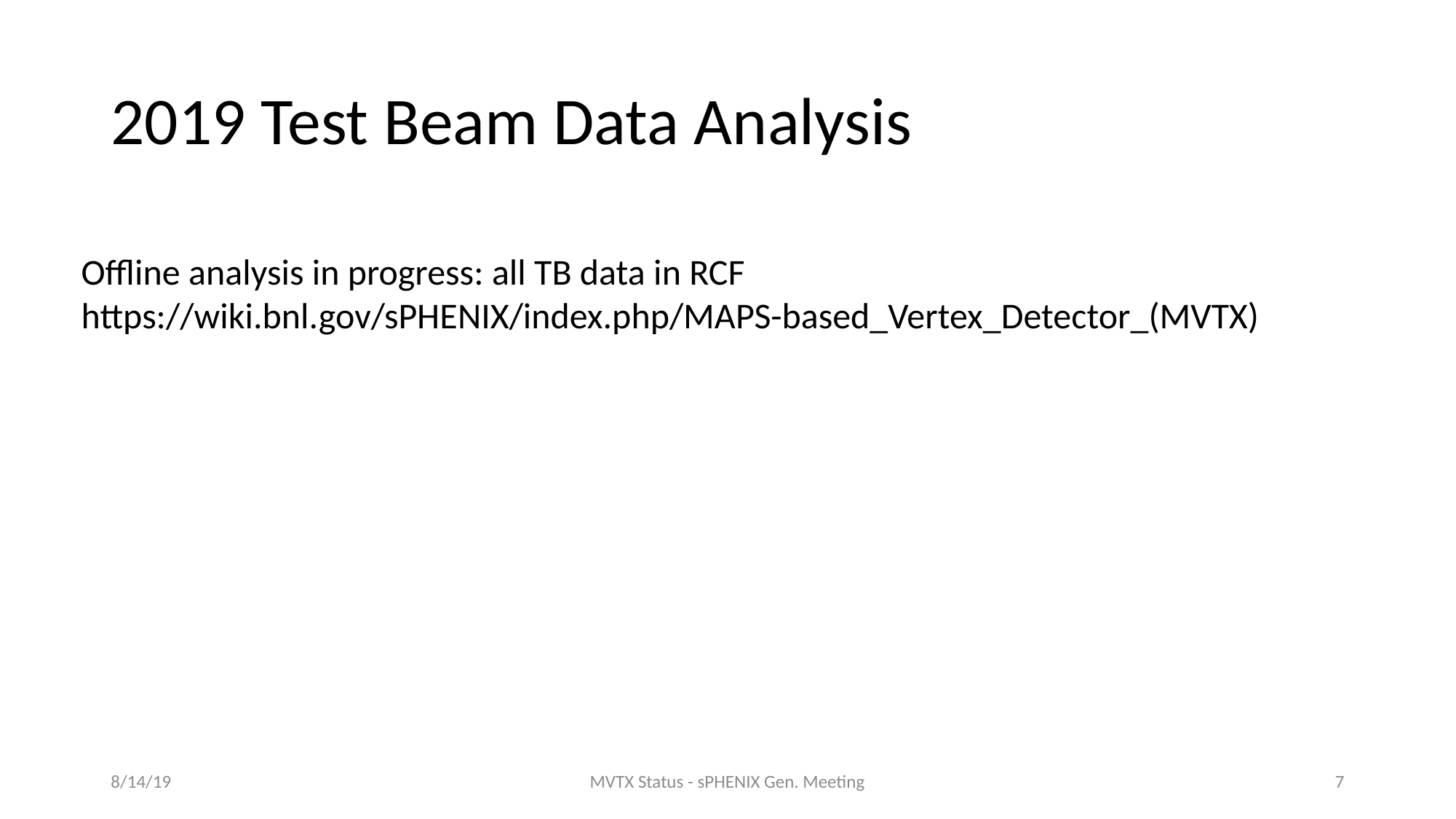

# 2019 Test Beam Data Analysis
Offline analysis in progress: all TB data in RCF
https://wiki.bnl.gov/sPHENIX/index.php/MAPS-based_Vertex_Detector_(MVTX)
8/14/19
MVTX Status - sPHENIX Gen. Meeting
7